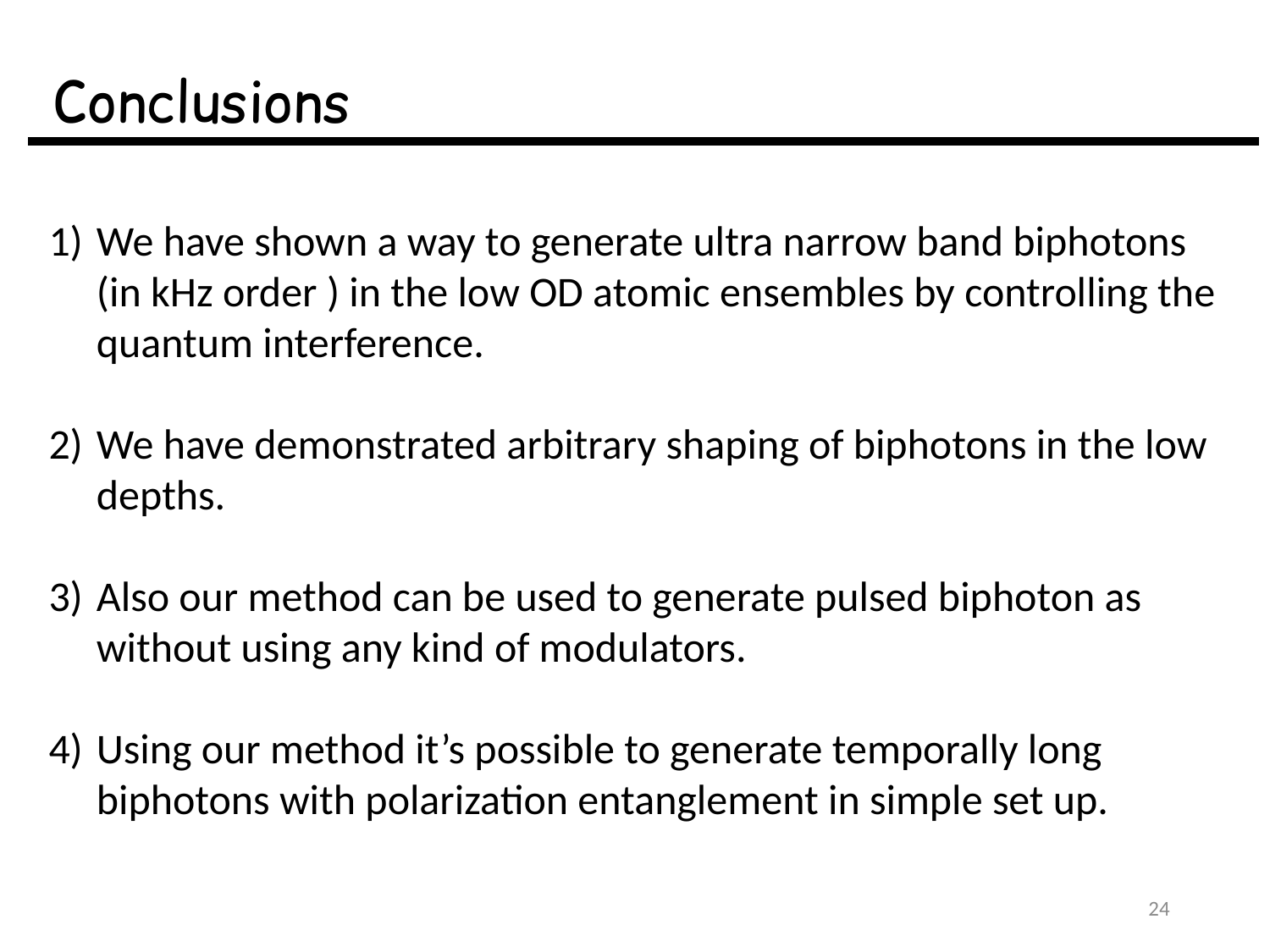

Conclusions
We have shown a way to generate ultra narrow band biphotons    (in kHz order ) in the low OD atomic ensembles by controlling the quantum interference.

We have demonstrated arbitrary shaping of biphotons in the low depths.

Also our method can be used to generate pulsed biphoton as without using any kind of modulators.

Using our method it’s possible to generate temporally long biphotons with polarization entanglement in simple set up.
24